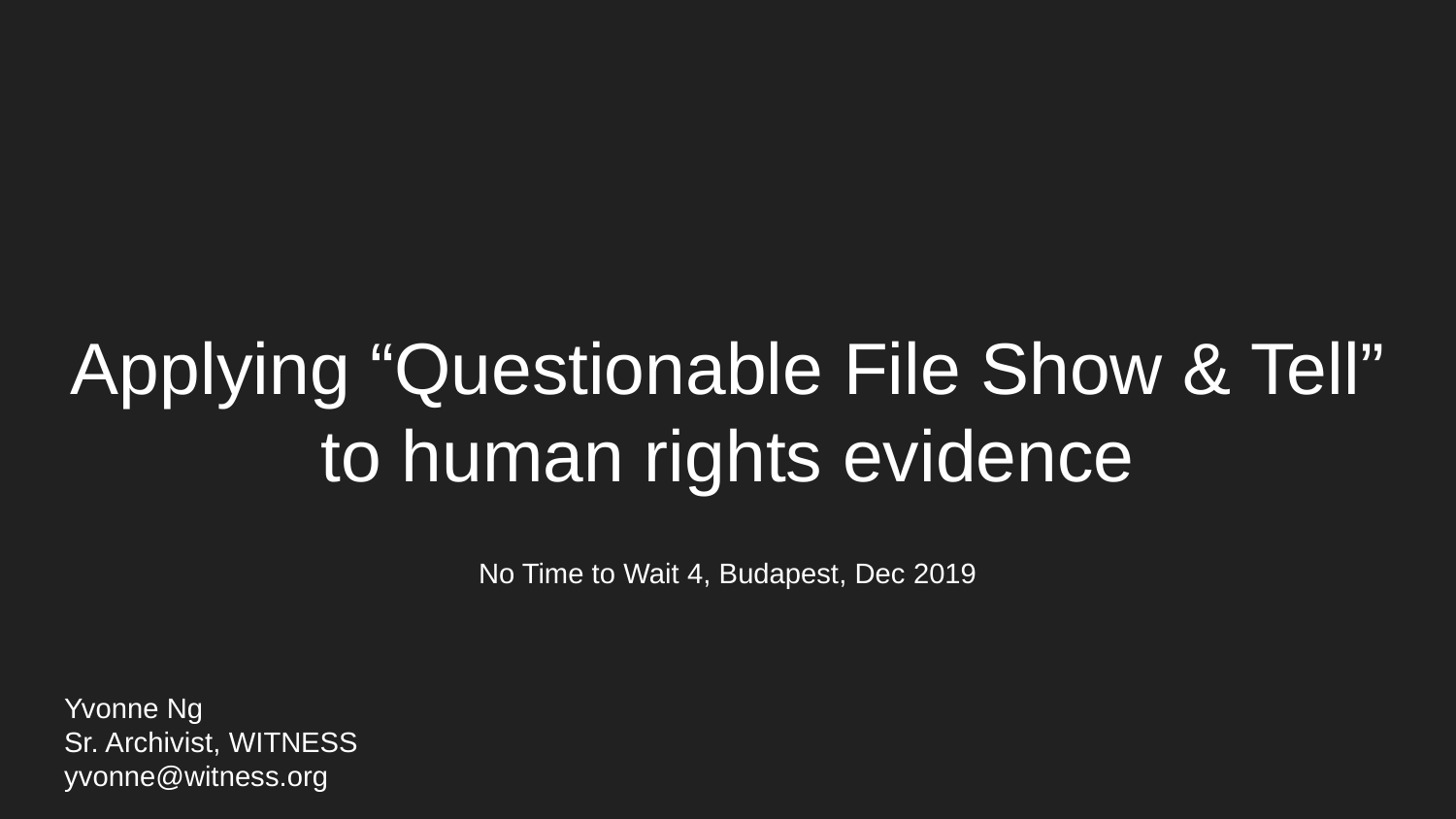

# Applying “Questionable File Show & Tell”
to human rights evidence
No Time to Wait 4, Budapest, Dec 2019

Yvonne Ng
Sr. Archivist, WITNESS
yvonne@witness.org